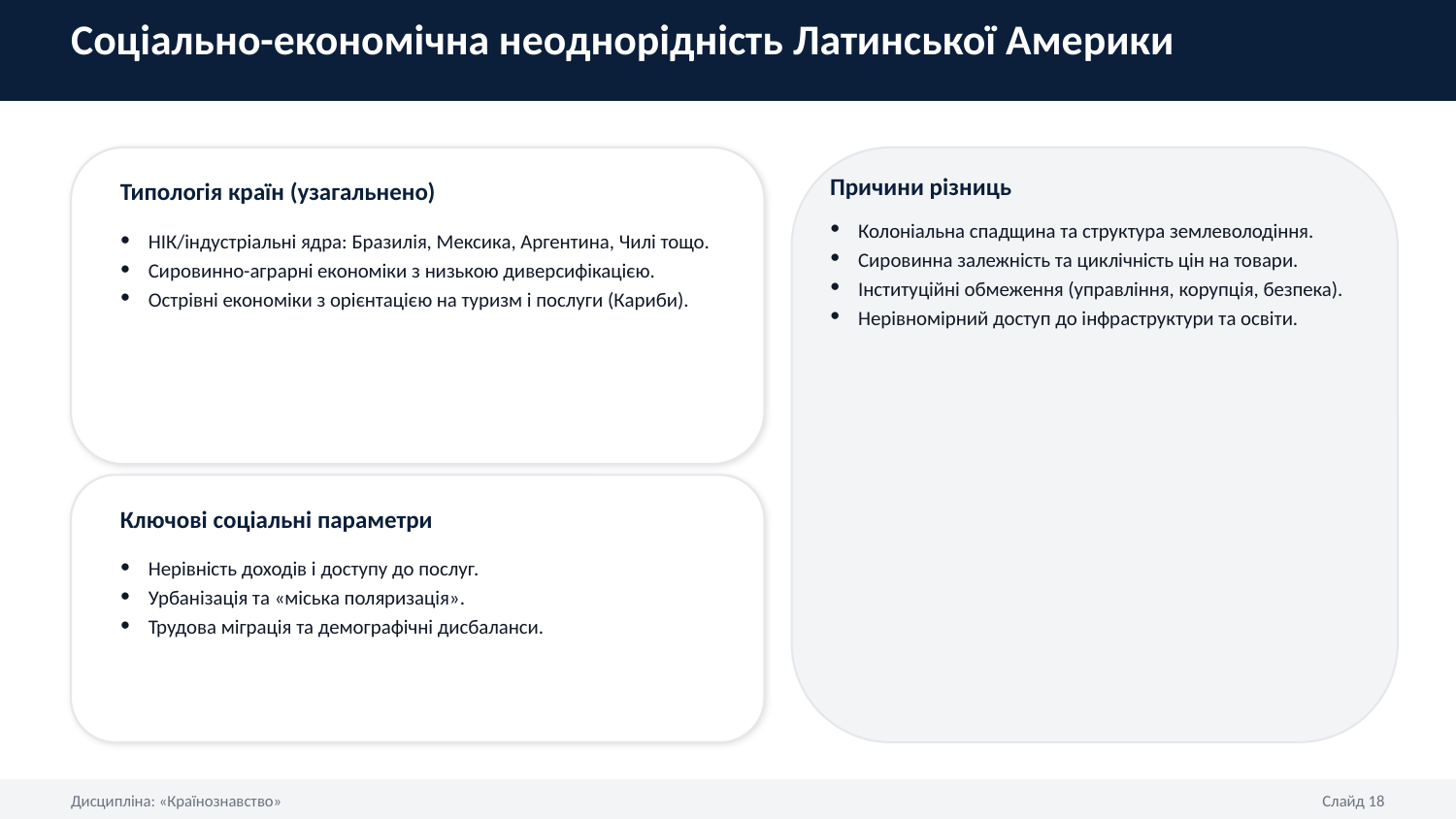

Соціально-економічна неоднорідність Латинської Америки

Причини різниць
Типологія країн (узагальнено)
Колоніальна спадщина та структура землеволодіння.
Сировинна залежність та циклічність цін на товари.
Інституційні обмеження (управління, корупція, безпека).
Нерівномірний доступ до інфраструктури та освіти.
НІК/індустріальні ядра: Бразилія, Мексика, Аргентина, Чилі тощо.
Сировинно-аграрні економіки з низькою диверсифікацією.
Острівні економіки з орієнтацією на туризм і послуги (Кариби).

Ключові соціальні параметри
Нерівність доходів і доступу до послуг.
Урбанізація та «міська поляризація».
Трудова міграція та демографічні дисбаланси.

Дисципліна: «Країнознавство»
Слайд 18